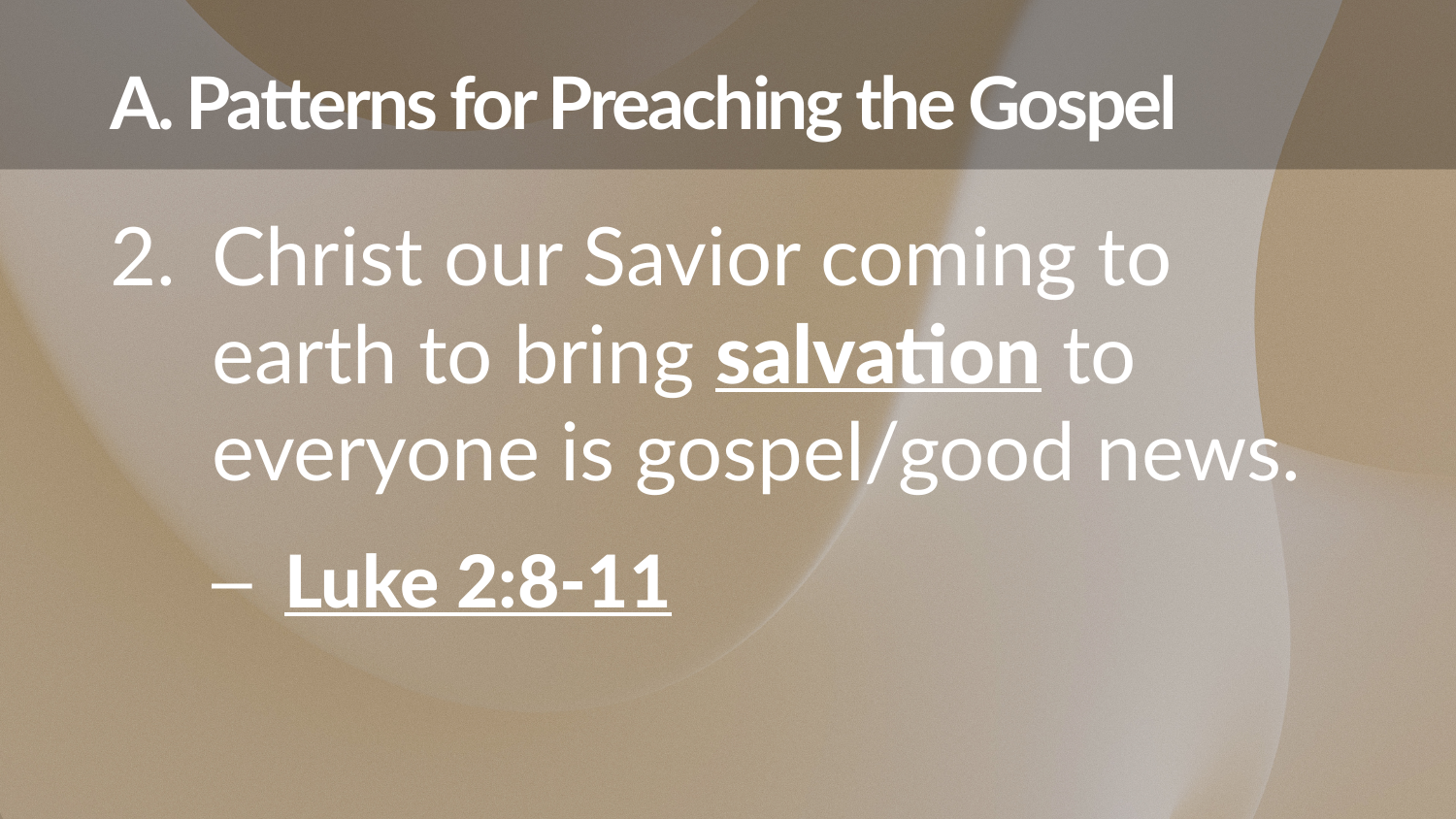

# A. Patterns for Preaching the Gospel
Christ our Savior coming to earth to bring salvation to everyone is gospel/good news.
Luke 2:8-11